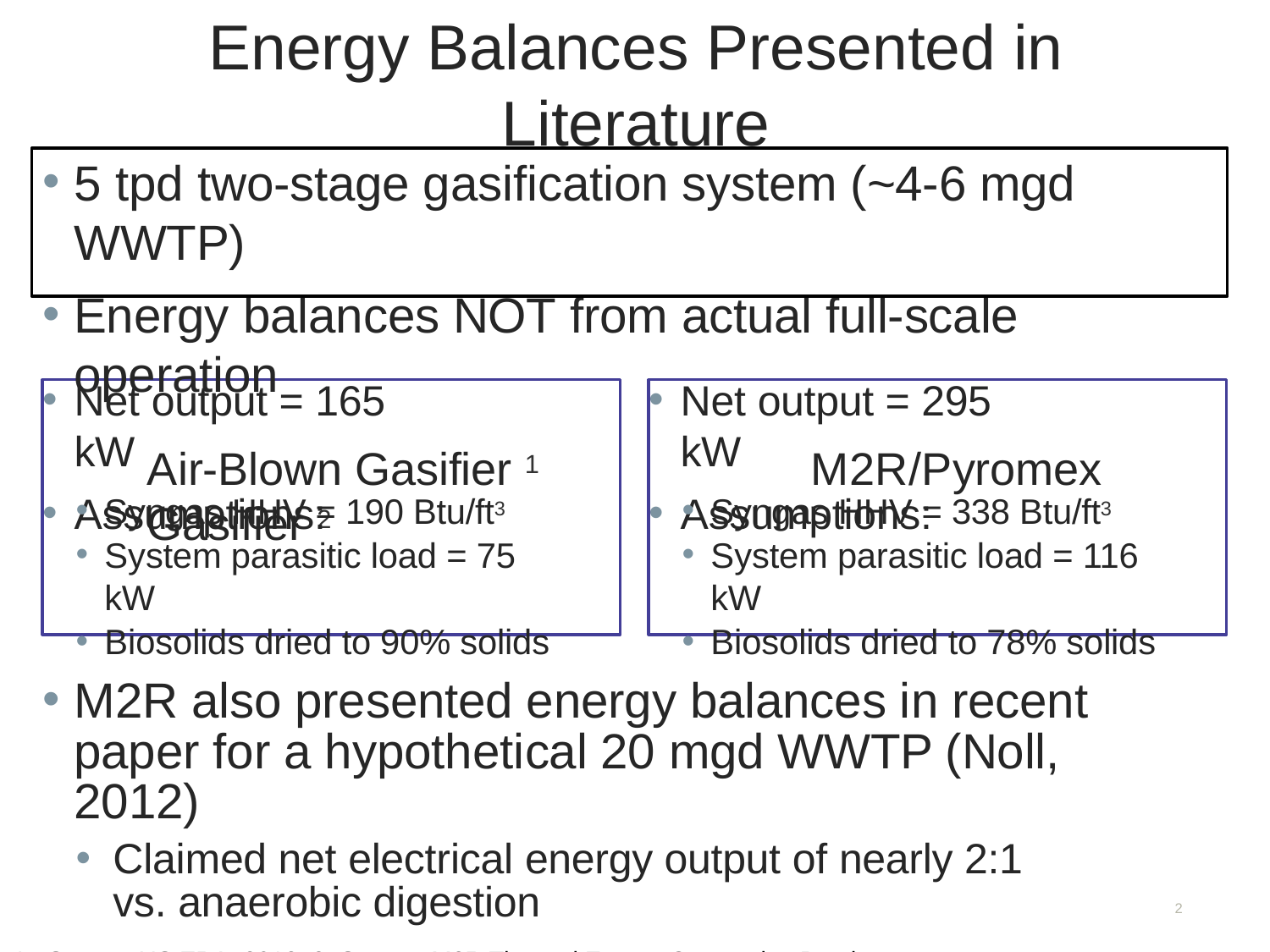

# Energy Balances Presented in Literature

5 tpd two-stage gasification system (~4-6 mgd WWTP)

Energy balances NOT from actual full-scale operation

Air-Blown Gasifier 1	M2R/Pyromex Gasifier 2
Net output = 165 kW

Assumptions:
Net output = 295 kW

Assumptions:

Syngas HHV = 190 Btu/ft3
System parasitic load = 75 kW
Biosolids dried to 90% solids
Syngas HHV = 338 Btu/ft3
System parasitic load = 116 kW
Biosolids dried to 78% solids
M2R also presented energy balances in recent paper for a hypothetical 20 mgd WWTP (Noll, 2012)

Claimed net electrical energy output of nearly 2:1 vs. anaerobic digestion

1.  Source: US EPA, 2012; 2. Source: M2R Thermal Energy Conversion Brochure
2